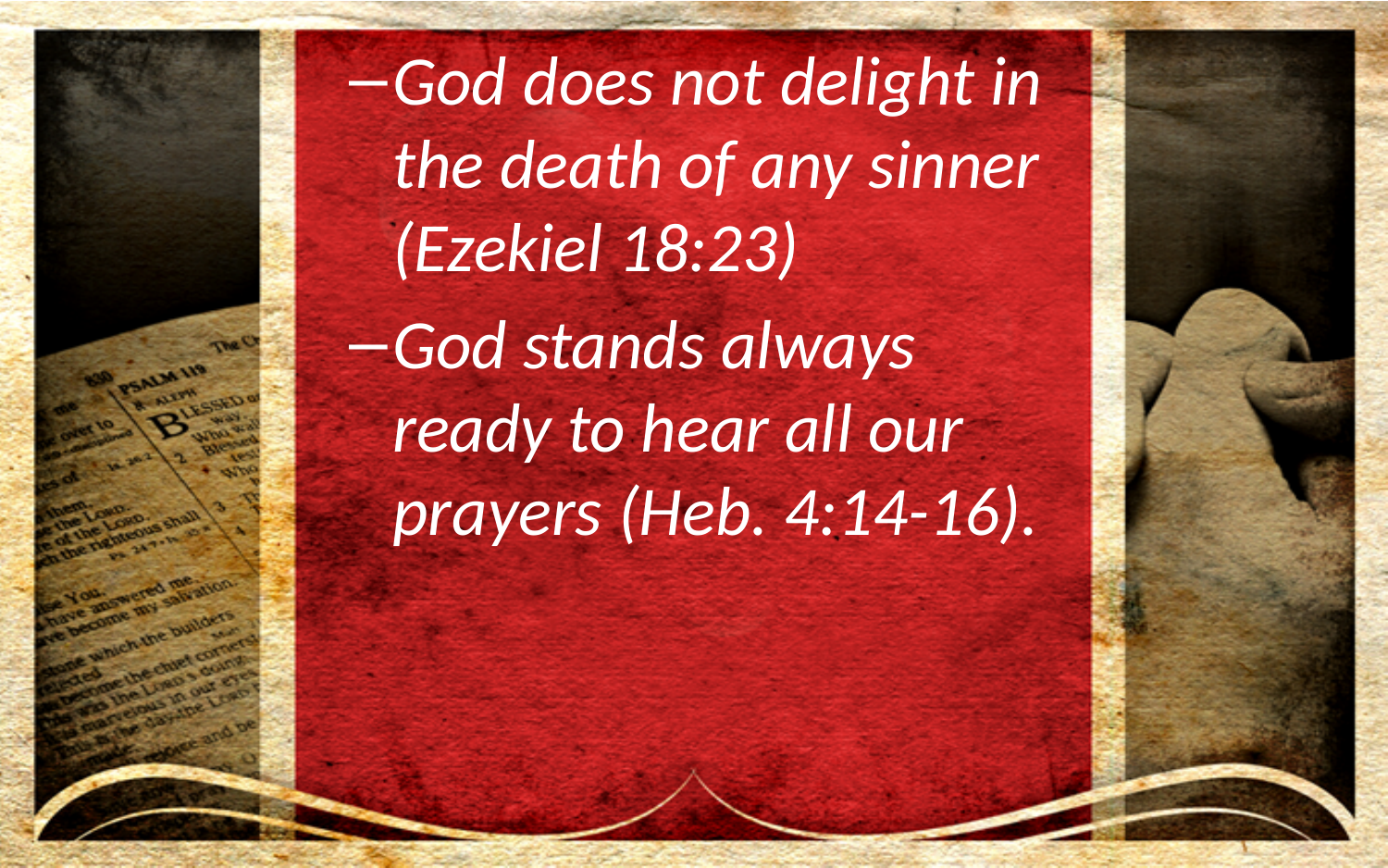

God does not delight in the death of any sinner (Ezekiel 18:23)
God stands always ready to hear all our prayers (Heb. 4:14-16).